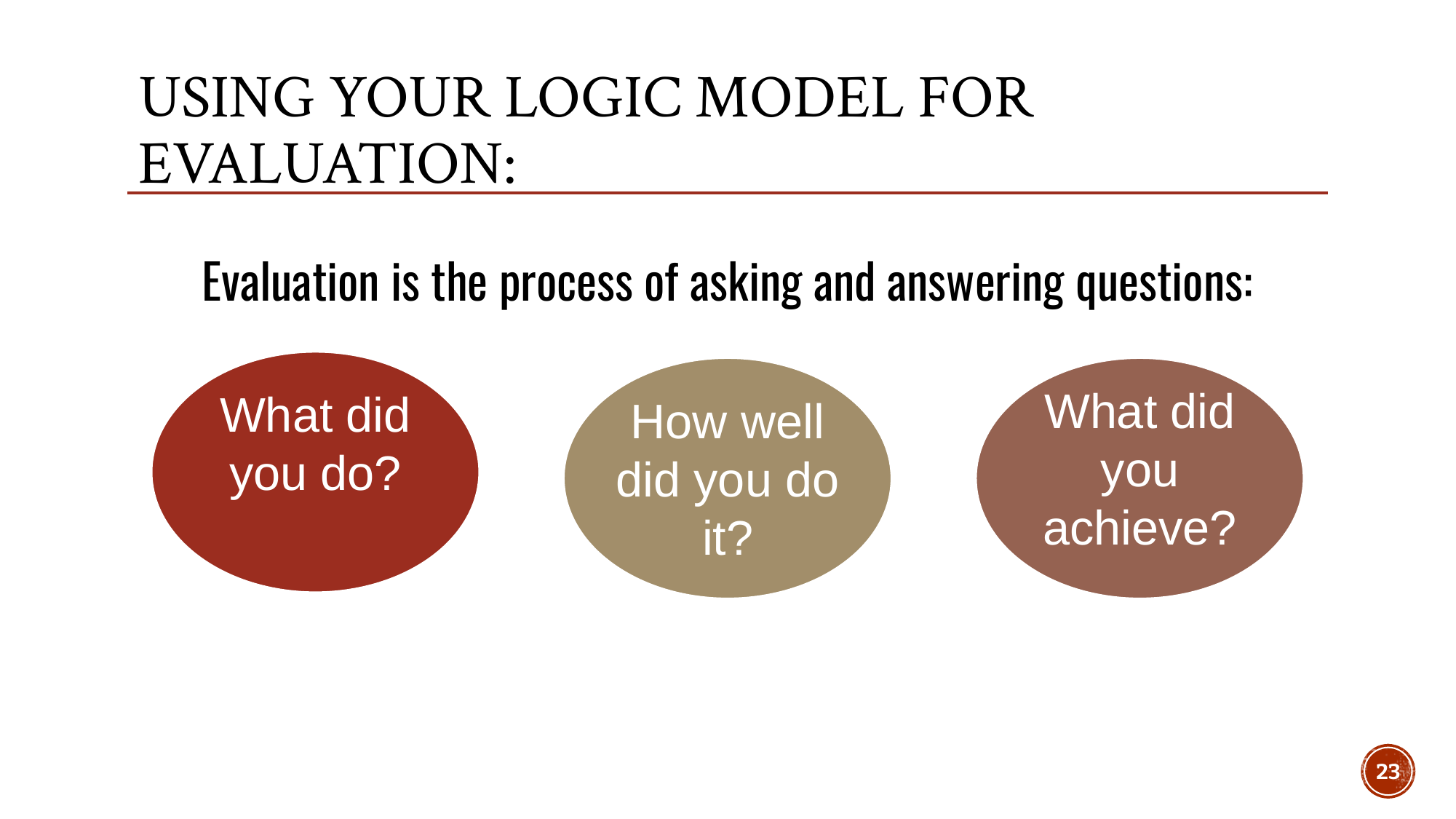

# Using your logic model for evaluation:
Evaluation is the process of asking and answering questions:

What did you achieve?
What did you do?
How well did you do it?
23